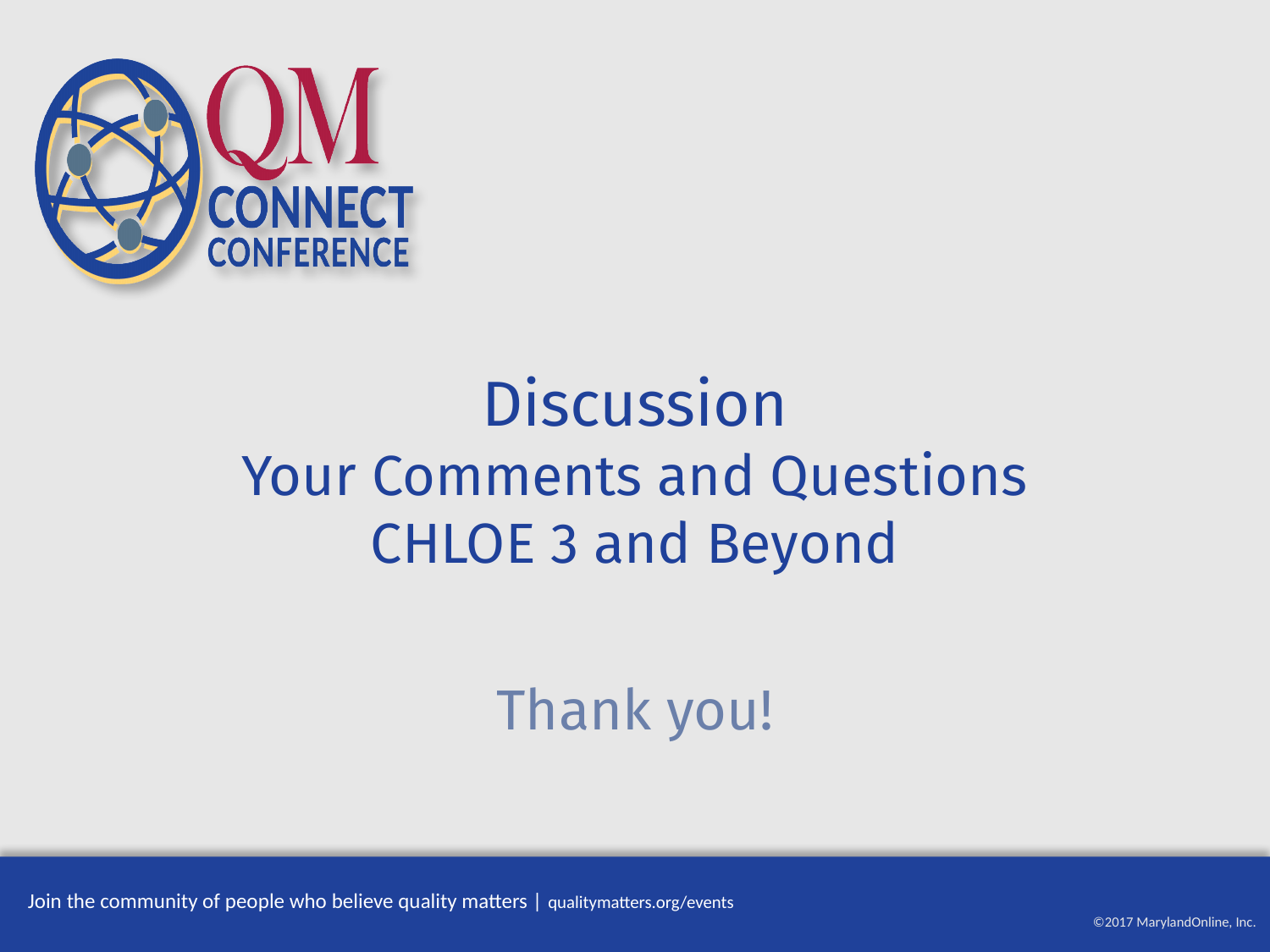

# Discussion Your Comments and Questions CHLOE 3 and Beyond
Thank you!